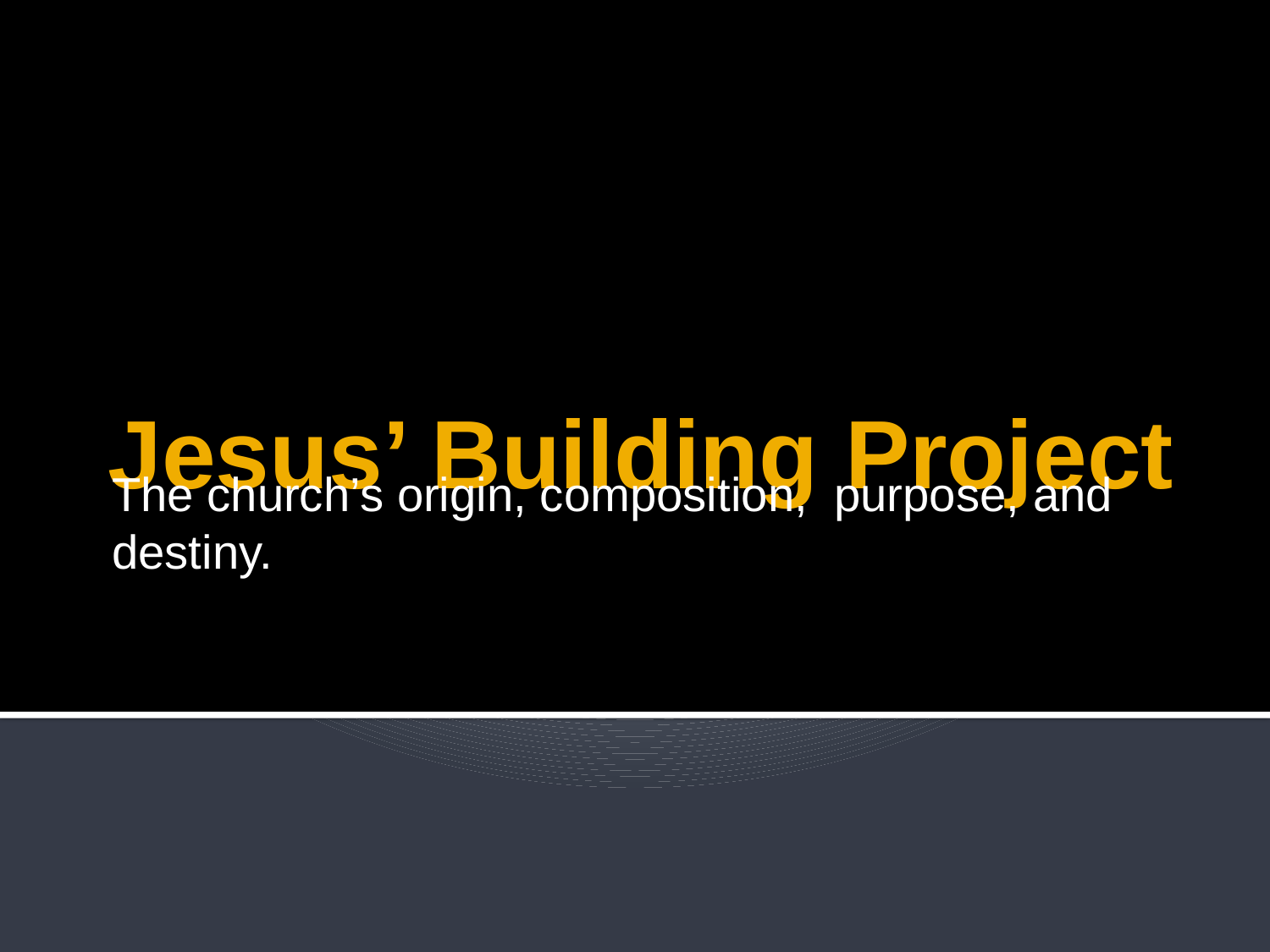

The church’s origin, composition,  purpose, and destiny.
# Jesus’ Building Project